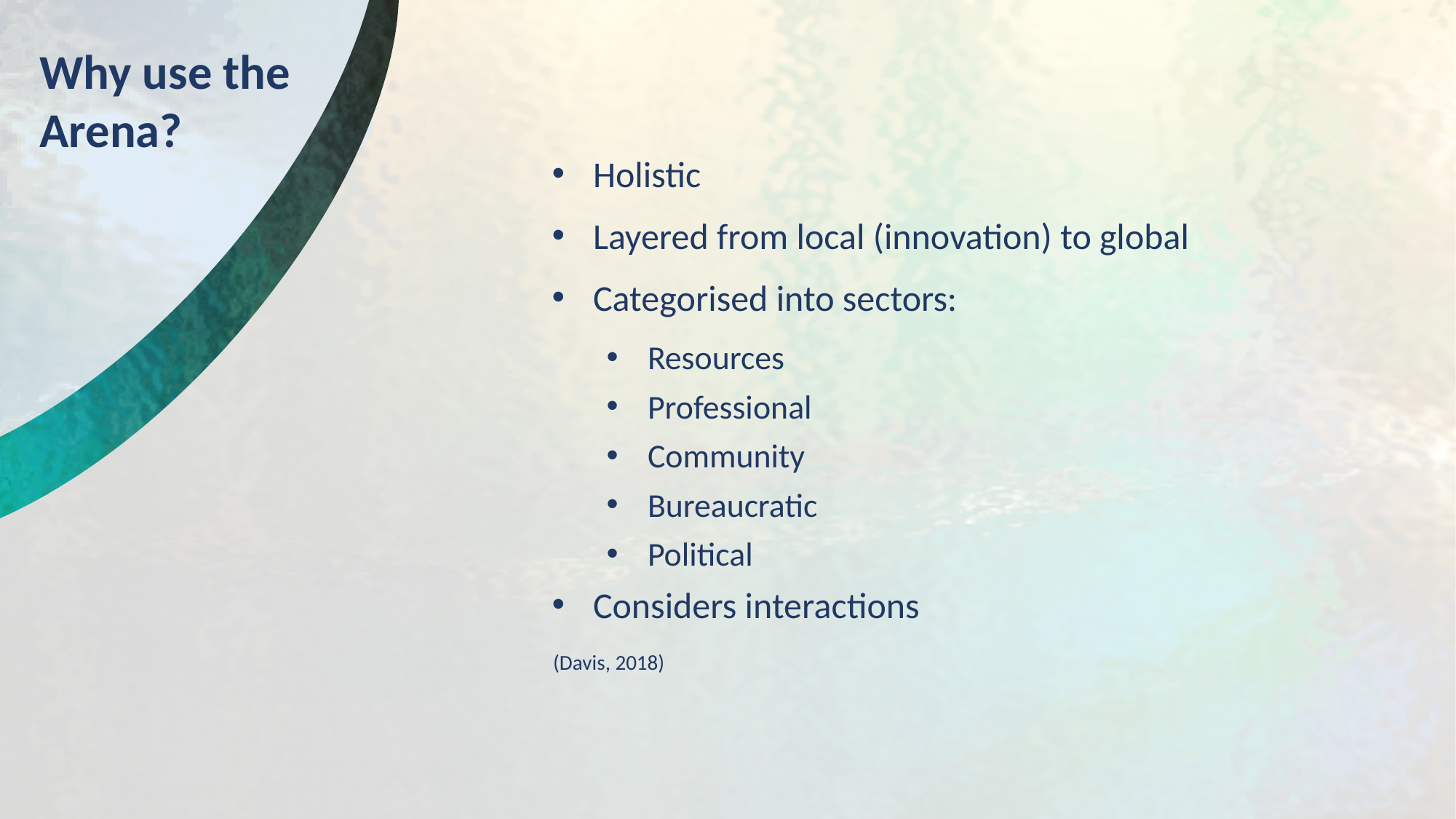

Why use the Arena?
Holistic
Layered from local (innovation) to global
Categorised into sectors:
Resources
Professional
Community
Bureaucratic
Political
Considers interactions
(Davis, 2018)